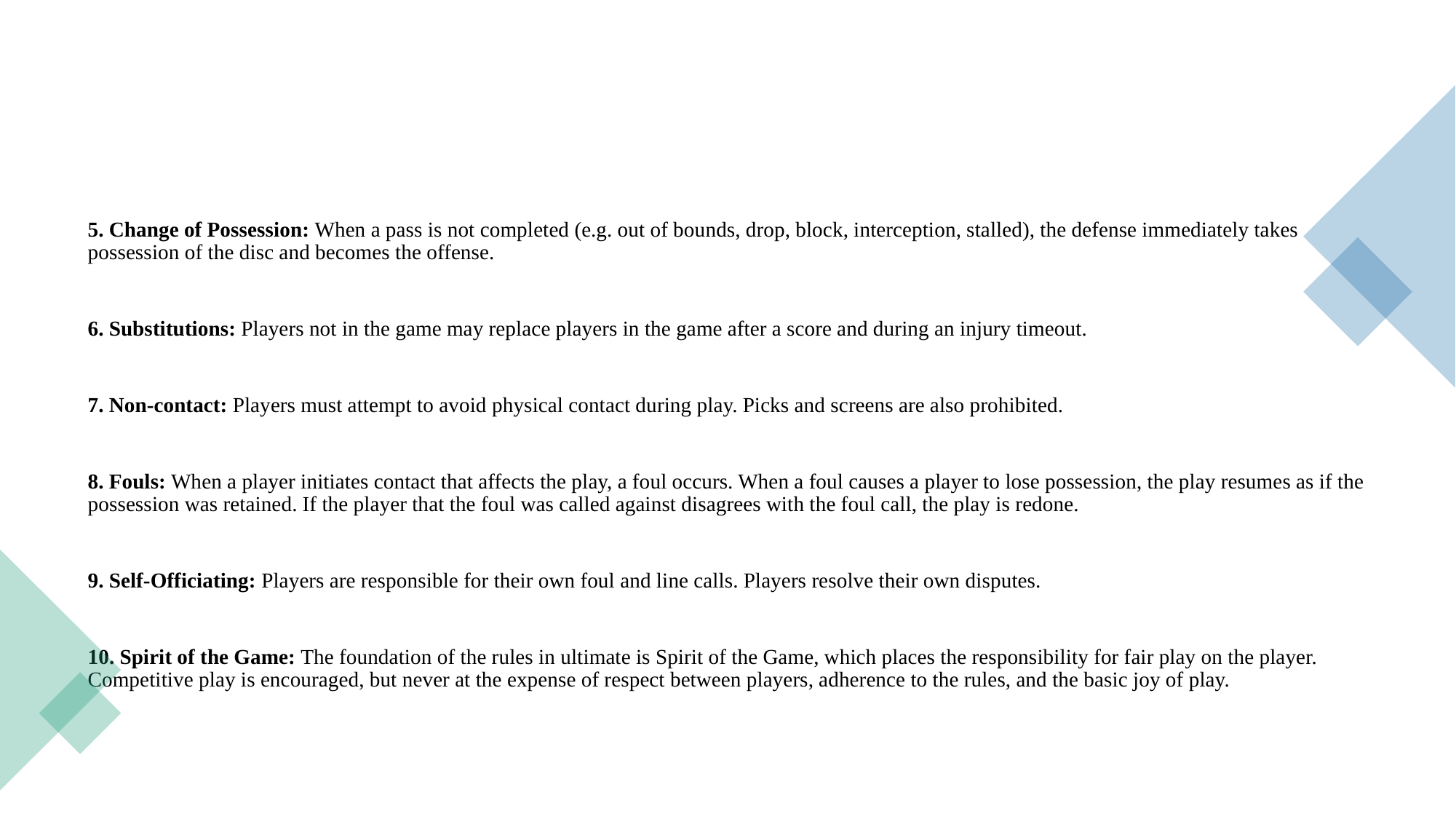

5. Change of Possession: When a pass is not completed (e.g. out of bounds, drop, block, interception, stalled), the defense immediately takes possession of the disc and becomes the offense.

6. Substitutions: Players not in the game may replace players in the game after a score and during an injury timeout.

7. Non-contact: Players must attempt to avoid physical contact during play. Picks and screens are also prohibited.

8. Fouls: When a player initiates contact that affects the play, a foul occurs. When a foul causes a player to lose possession, the play resumes as if the possession was retained. If the player that the foul was called against disagrees with the foul call, the play is redone.

9. Self-Officiating: Players are responsible for their own foul and line calls. Players resolve their own disputes.

10. Spirit of the Game: The foundation of the rules in ultimate is Spirit of the Game, which places the responsibility for fair play on the player. Competitive play is encouraged, but never at the expense of respect between players, adherence to the rules, and the basic joy of play.